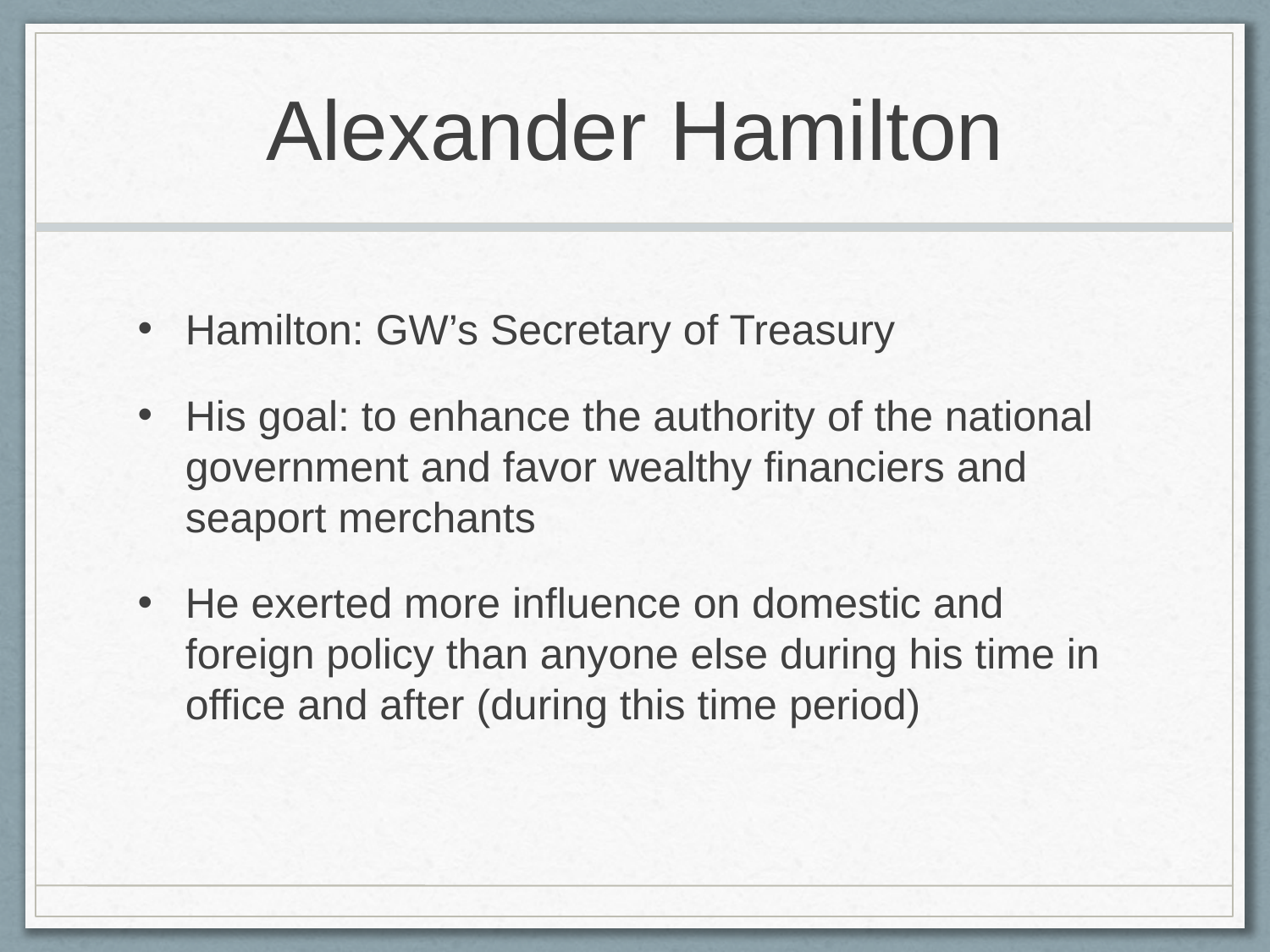

# Alexander Hamilton
Hamilton: GW’s Secretary of Treasury
His goal: to enhance the authority of the national government and favor wealthy financiers and seaport merchants
He exerted more influence on domestic and foreign policy than anyone else during his time in office and after (during this time period)